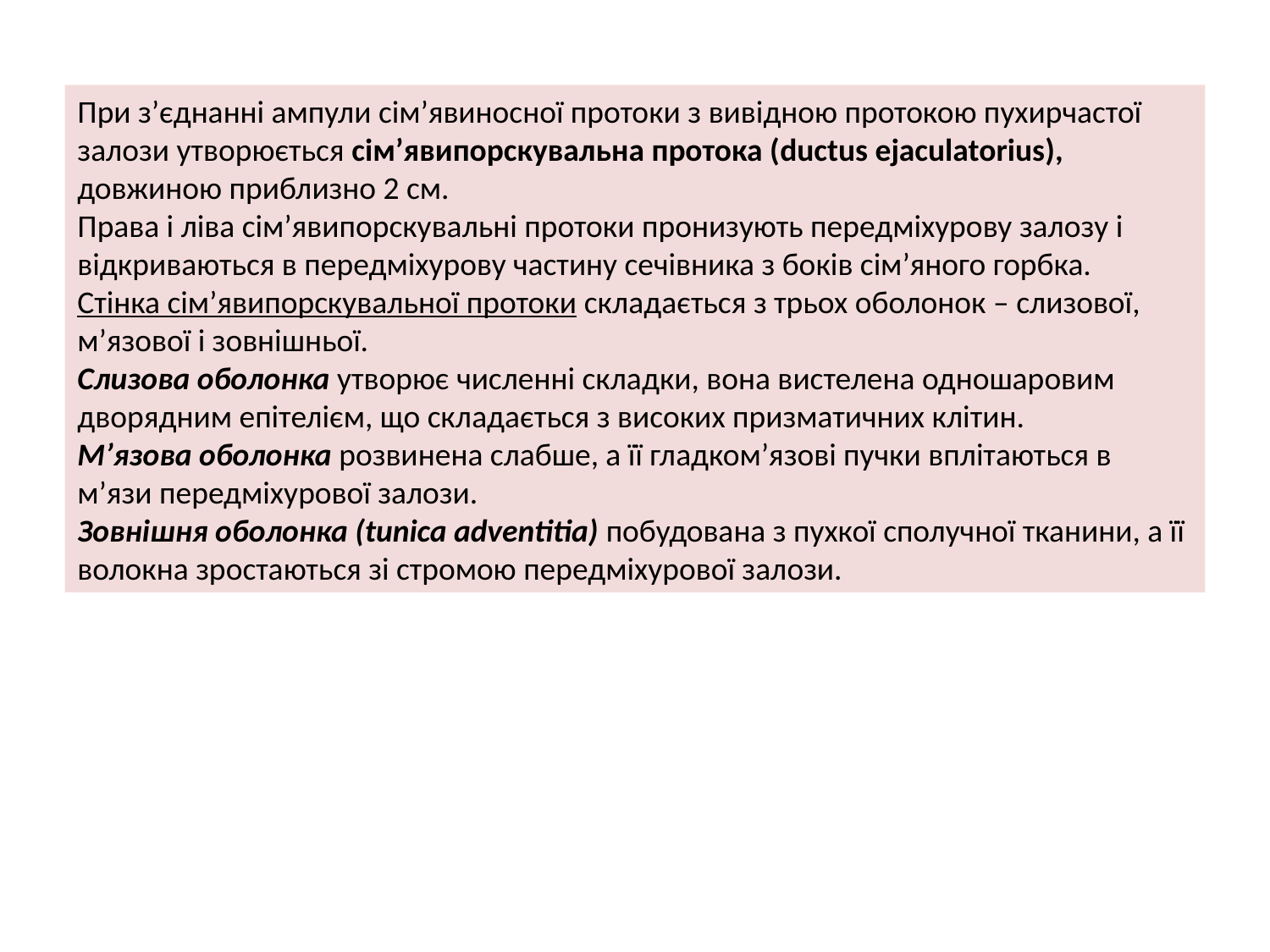

При з’єднанні ампули сім’явиносної протоки з вивідною протокою пухирчастої залози утворюється сім’явипорскувальна протока (ductus ejaculatorius), довжиною приблизно 2 см.
Права і ліва сім’явипорскувальні протоки пронизують передміхурову залозу і відкриваються в передміхурову частину сечівника з боків сім’яного горбка.
Стінка сім’явипорскувальної протоки складається з трьох оболонок – слизової, м’язової і зовнішньої.
Слизова оболонка утворює численні складки, вона вистелена одношаровим дворядним епітелієм, що складається з високих призматичних клітин.
М’язова оболонка розвинена слабше, а її гладком’язові пучки вплітаються в м’язи передміхурової залози.
Зовнішня оболонка (tunica adventitia) побудована з пухкої сполучної тканини, а її волокна зростаються зі стромою передміхурової залози.